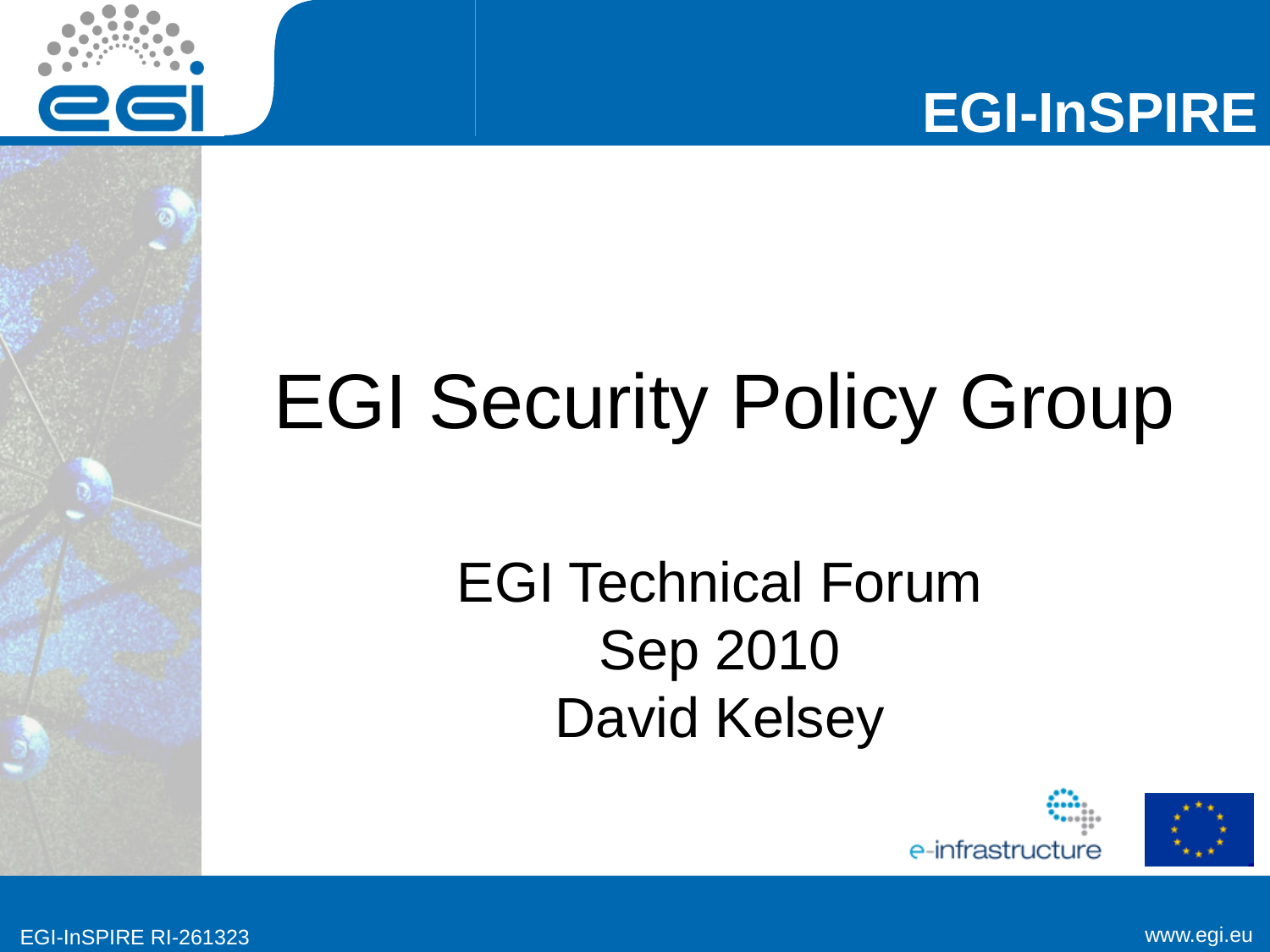

# EGI Security Policy Group
EGI Technical Forum
Sep 2010
David Kelsey